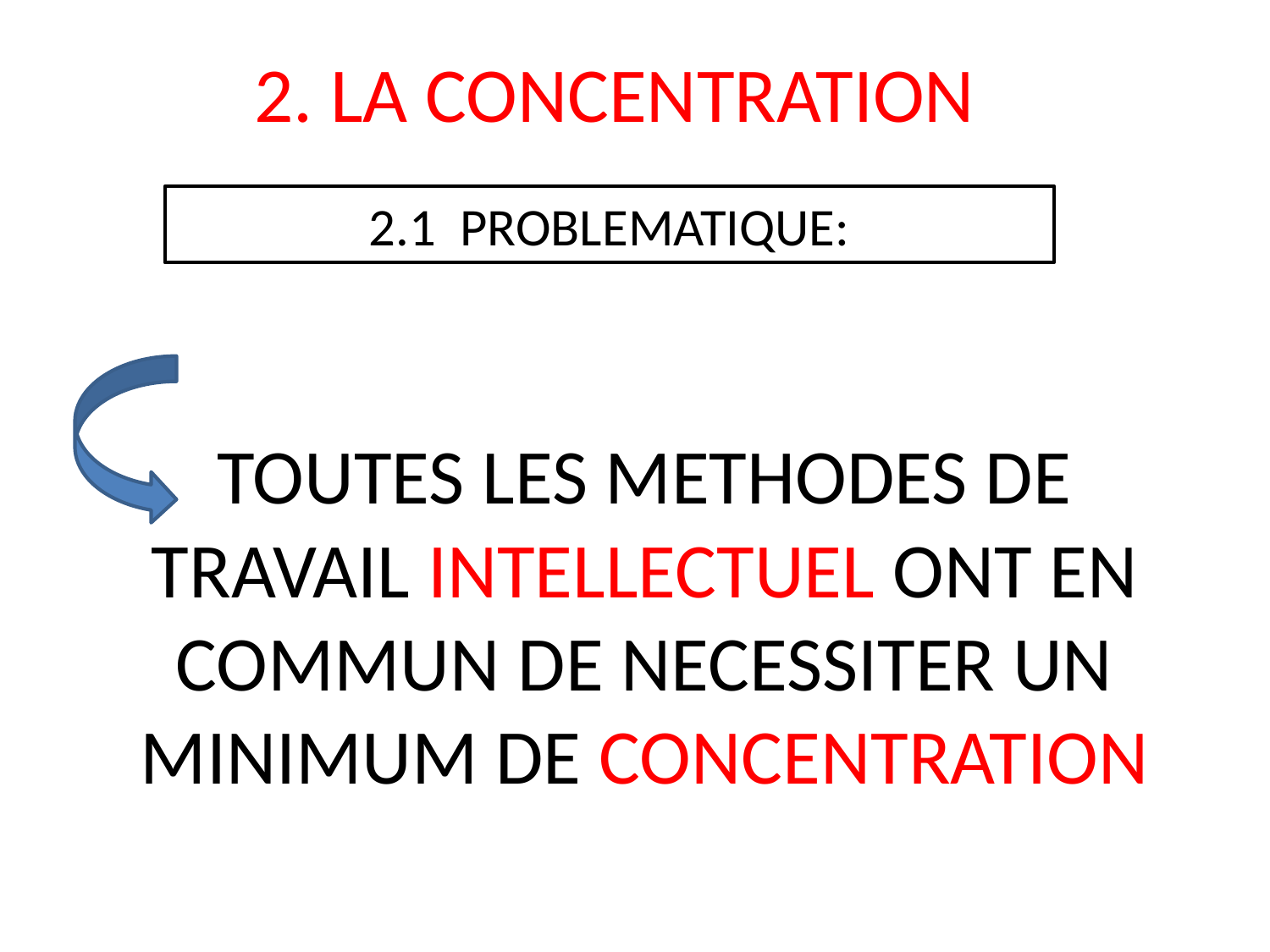

# 2. LA CONCENTRATION
2.1  PROBLEMATIQUE:

TOUTES LES METHODES DE TRAVAIL INTELLECTUEL ONT EN COMMUN DE NECESSITER UN MINIMUM DE CONCENTRATION